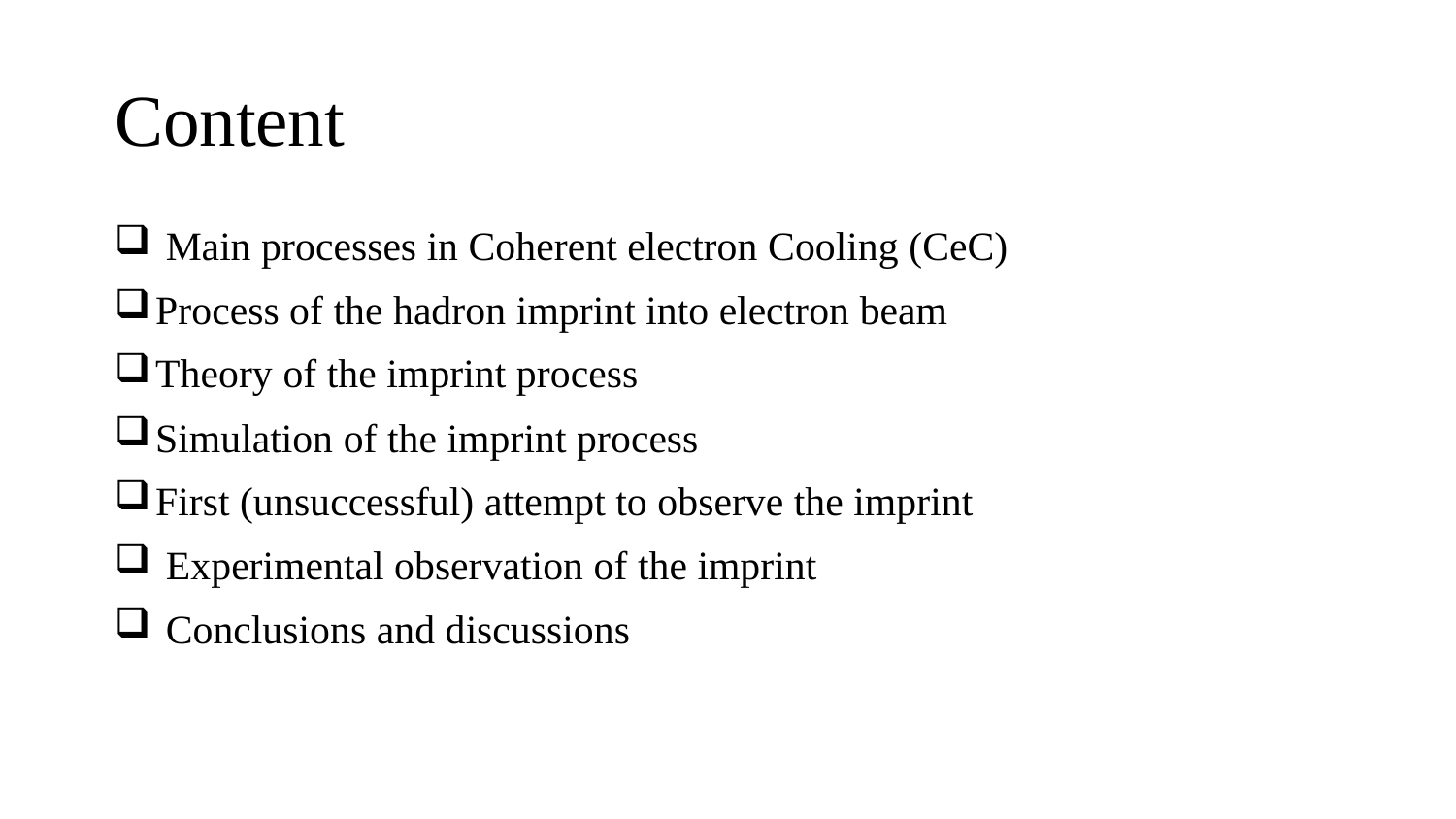

# Content
 Main processes in Coherent electron Cooling (CeC)
Process of the hadron imprint into electron beam
Theory of the imprint process
Simulation of the imprint process
First (unsuccessful) attempt to observe the imprint
 Experimental observation of the imprint
 Conclusions and discussions